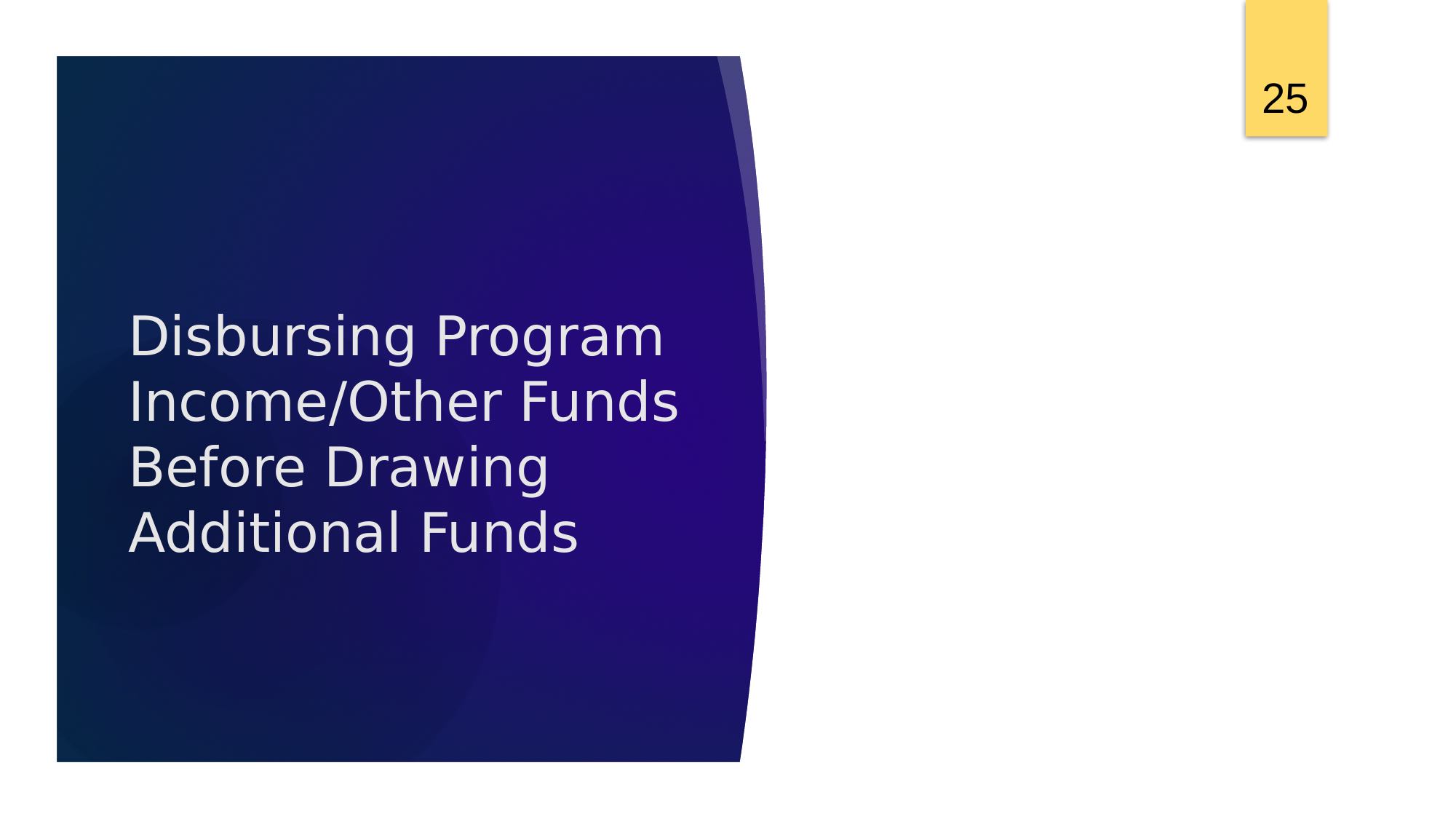

25
# Disbursing Program Income/Other Funds Before Drawing Additional Funds